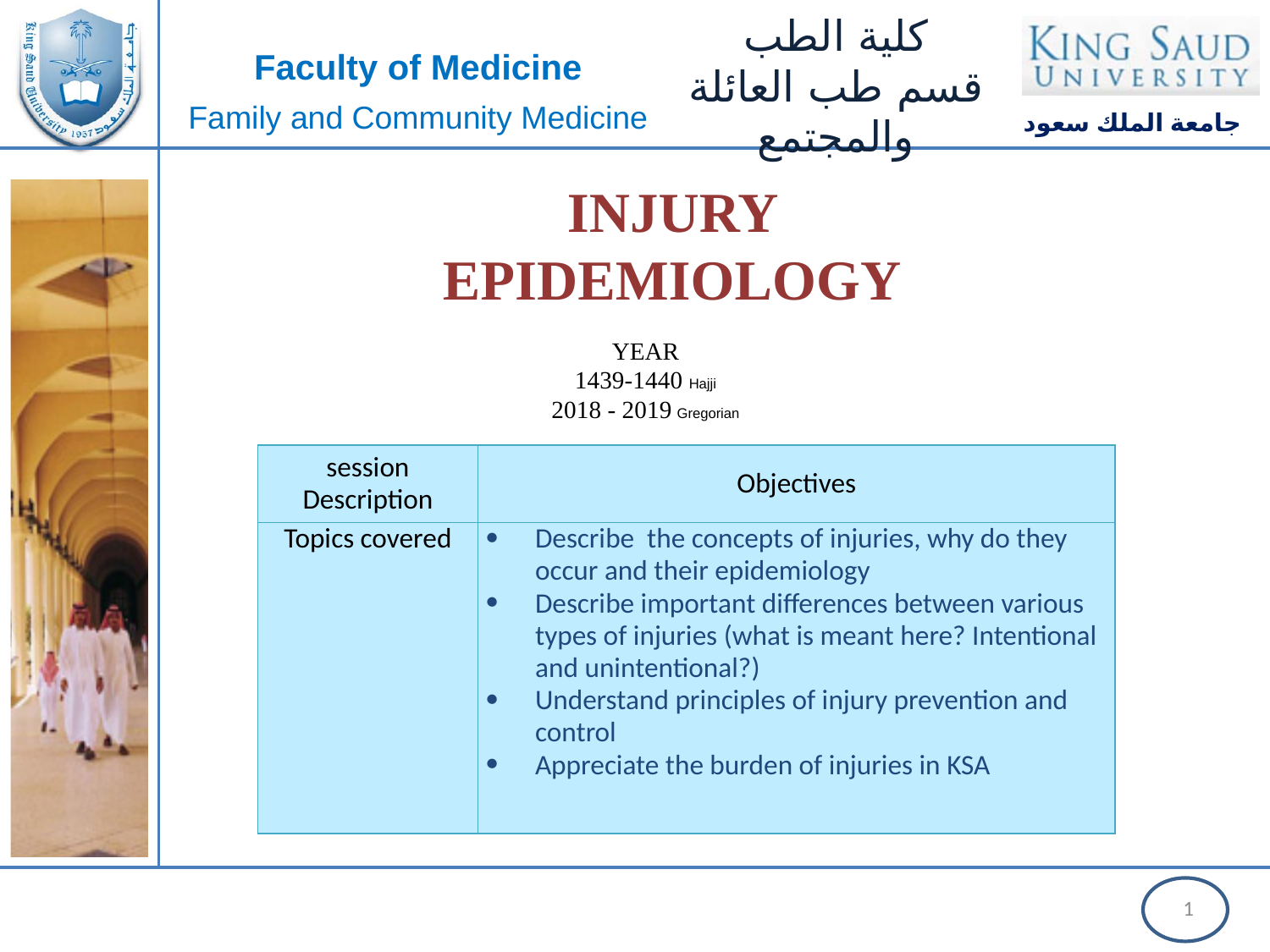

INJURY EPIDEMIOLOGY
YEAR
1439-1440 Hajji
2018 - 2019 Gregorian

| session Description | Objectives |
| --- | --- |
| Topics covered | Describe the concepts of injuries, why do they occur and their epidemiology ​​ Describe important differences between various types of injuries​ (what is meant here? Intentional and unintentional?) Understand principles of injury prevention and control​ Appreciate the burden of injuries in KSA |
1